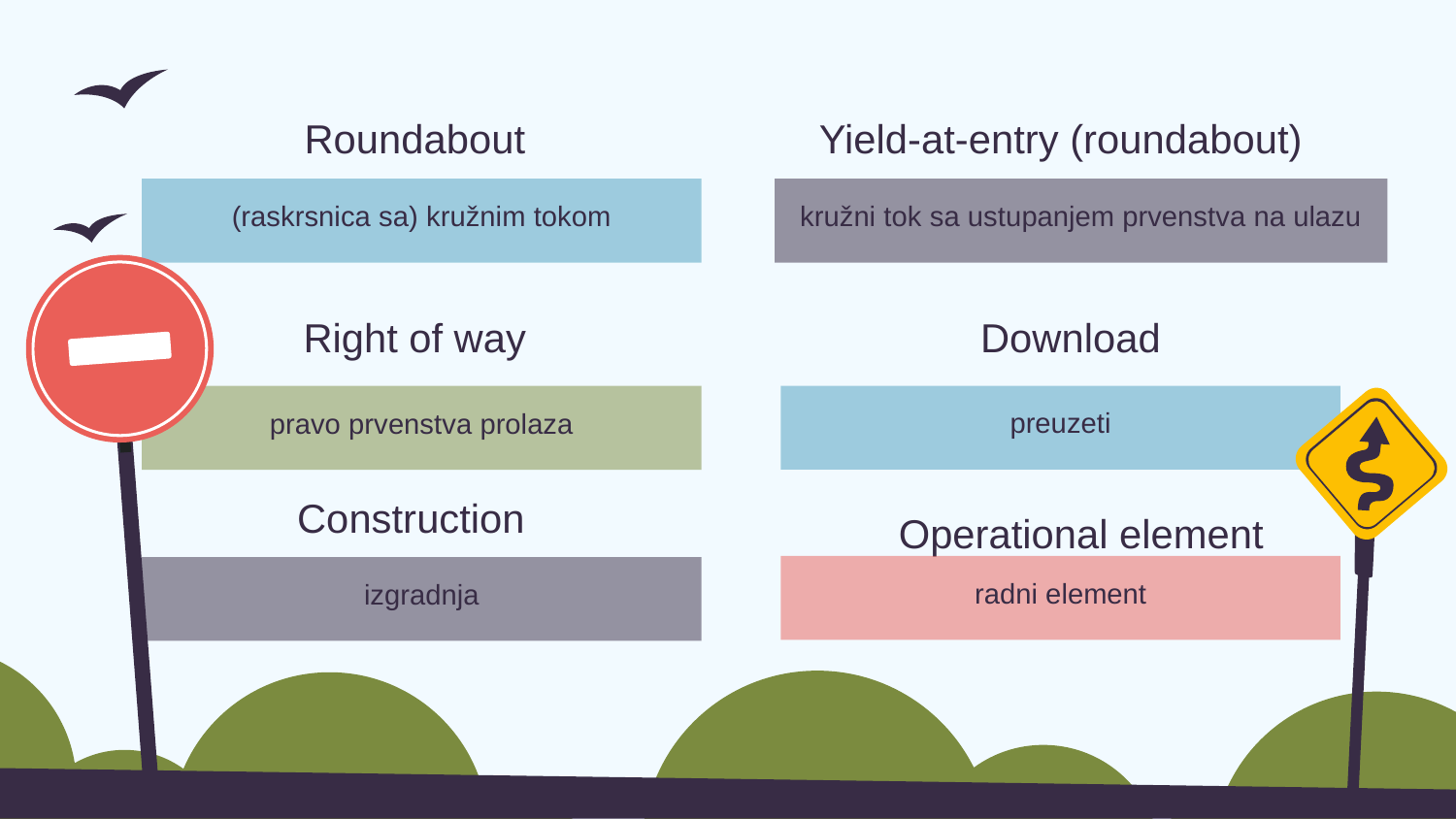

Roundabout
Yield-at-entry (roundabout)
(raskrsnica sa) kružnim tokom
kružni tok sa ustupanjem prvenstva na ulazu

Right of way
Download
preuzeti
pravo prvenstva prolaza

Construction
Operational element
radni element
izgradnja